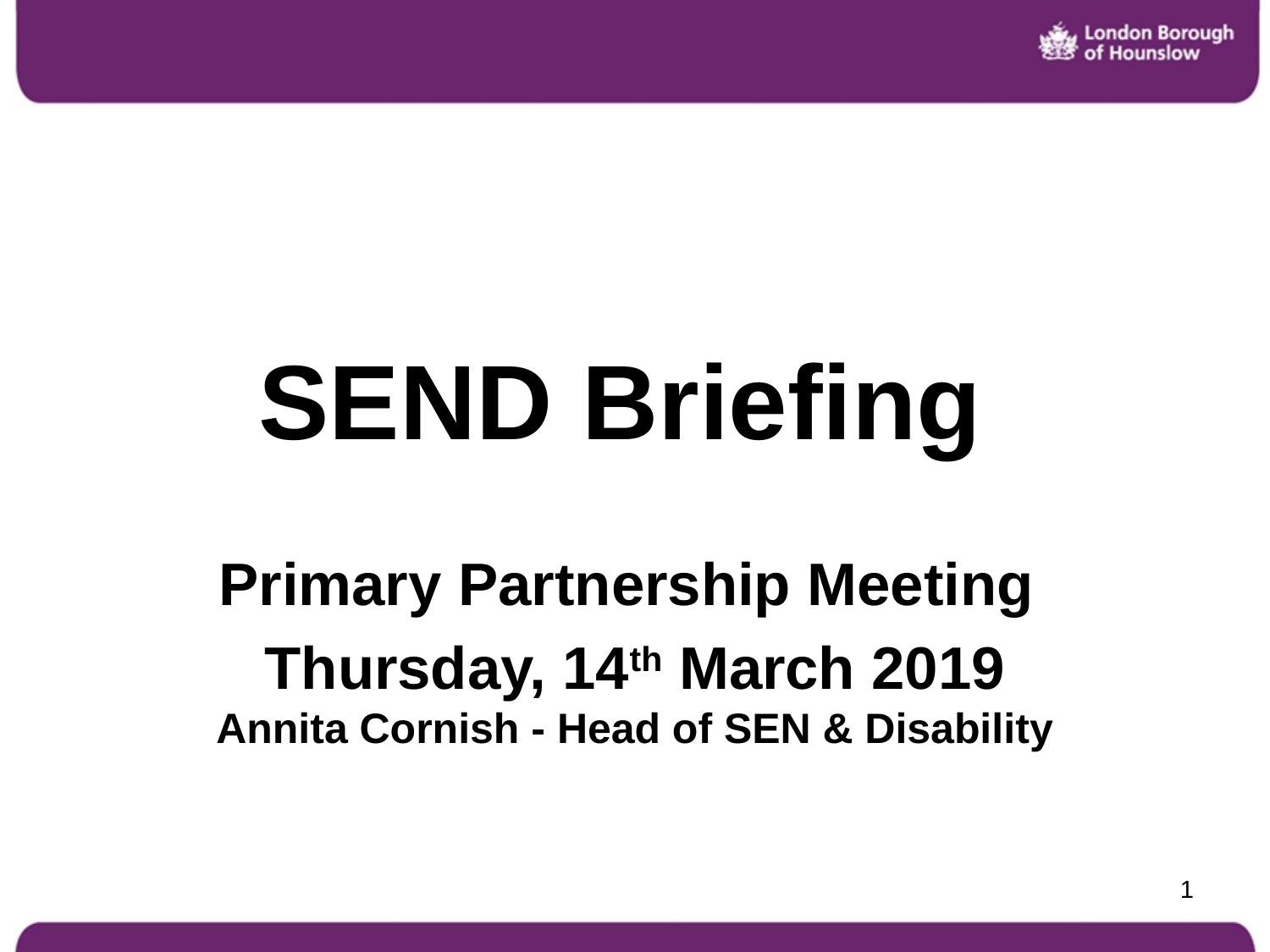

# SEND Briefing
Primary Partnership Meeting
Thursday, 14th March 2019
Annita Cornish - Head of SEN & Disability
1